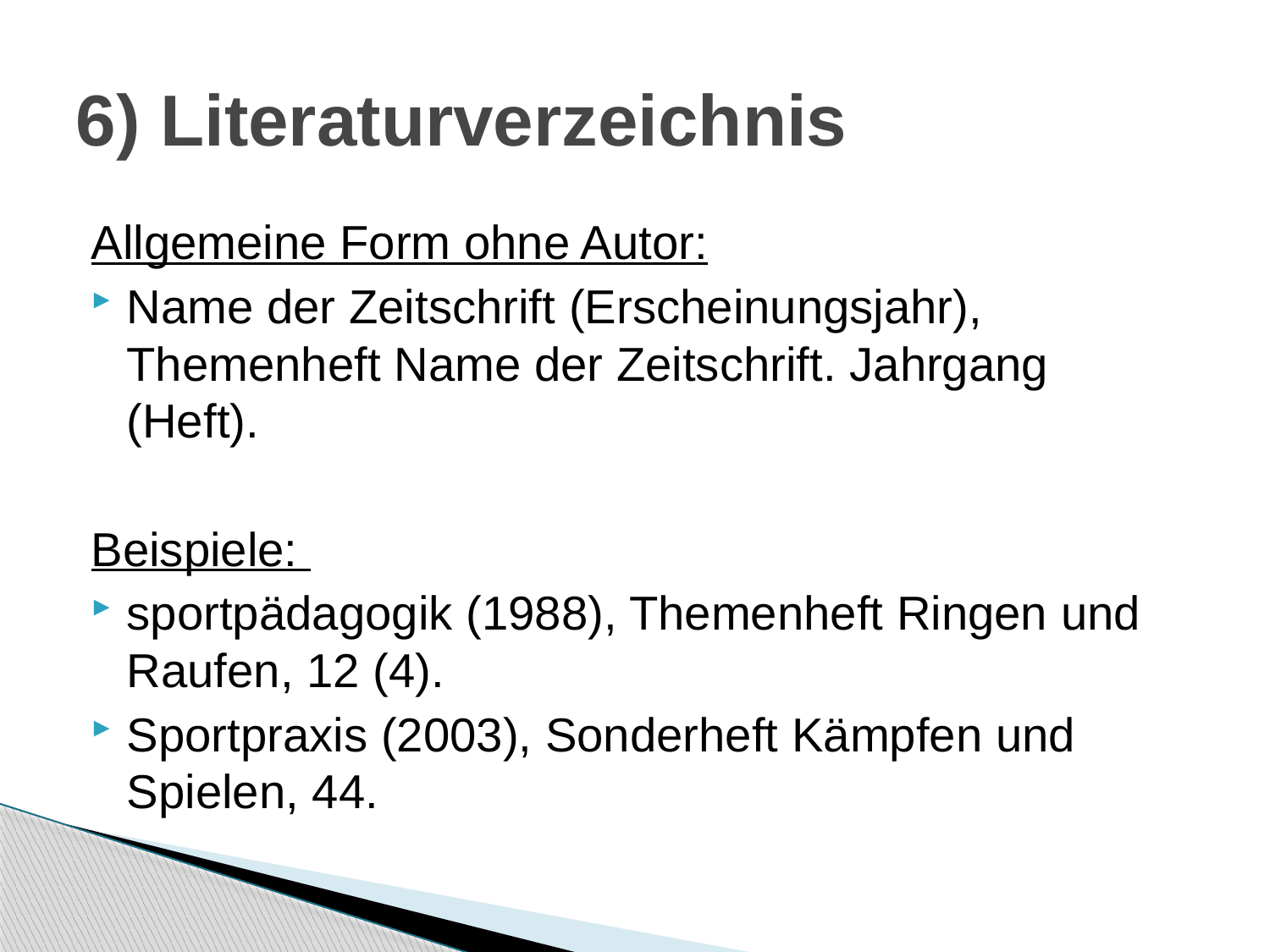

# 6) Literaturverzeichnis
Allgemeine Form ohne Autor:
Name der Zeitschrift (Erscheinungsjahr), Themenheft Name der Zeitschrift. Jahrgang (Heft).

Beispiele:
sportpädagogik (1988), Themenheft Ringen und Raufen, 12 (4).
Sportpraxis (2003), Sonderheft Kämpfen und Spielen, 44.